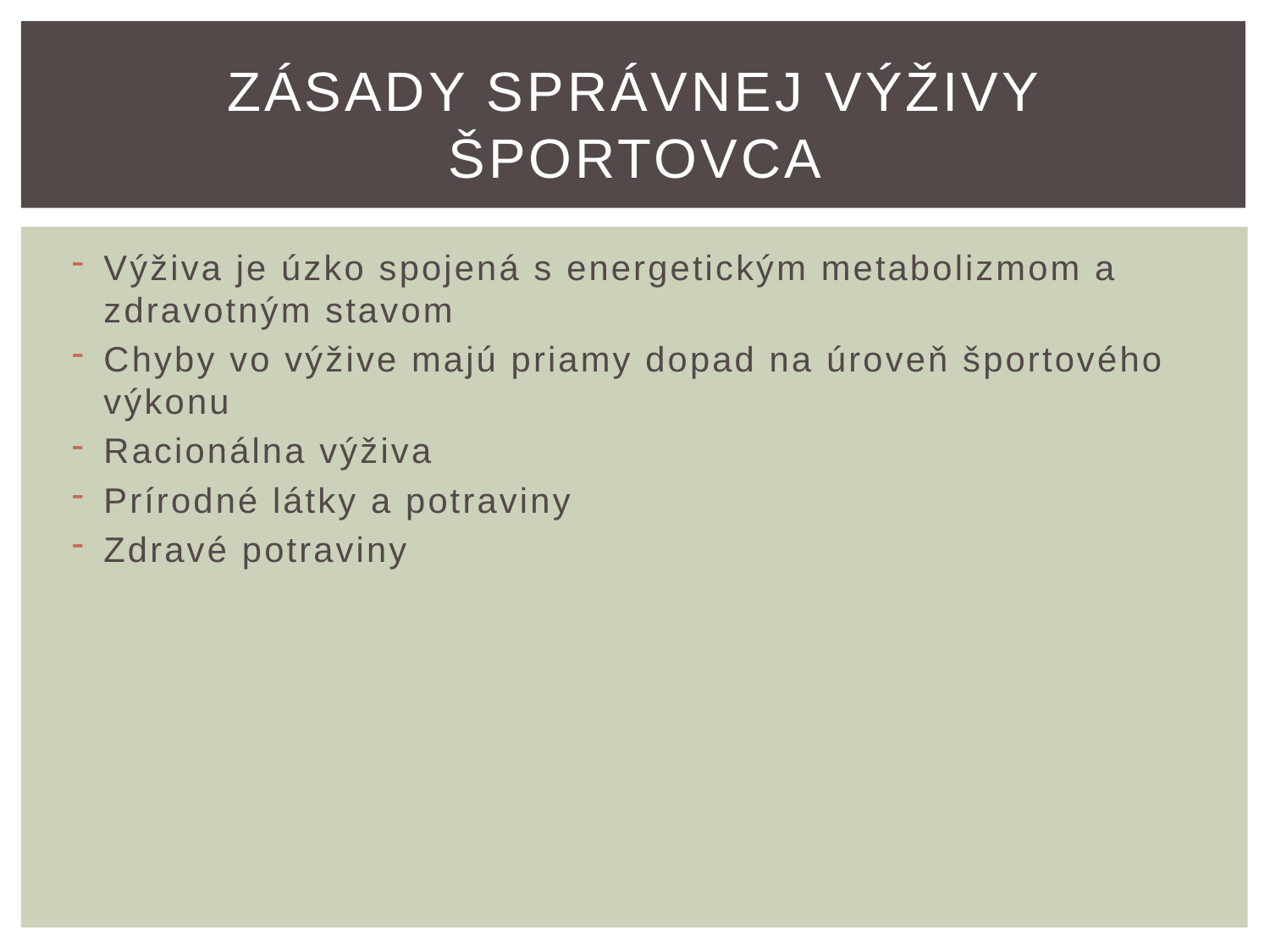

# Zásady správnej výživy športovca
Výživa je úzko spojená s energetickým metabolizmom a zdravotným stavom
Chyby vo výžive majú priamy dopad na úroveň športového výkonu
Racionálna výživa
Prírodné látky a potraviny
Zdravé potraviny